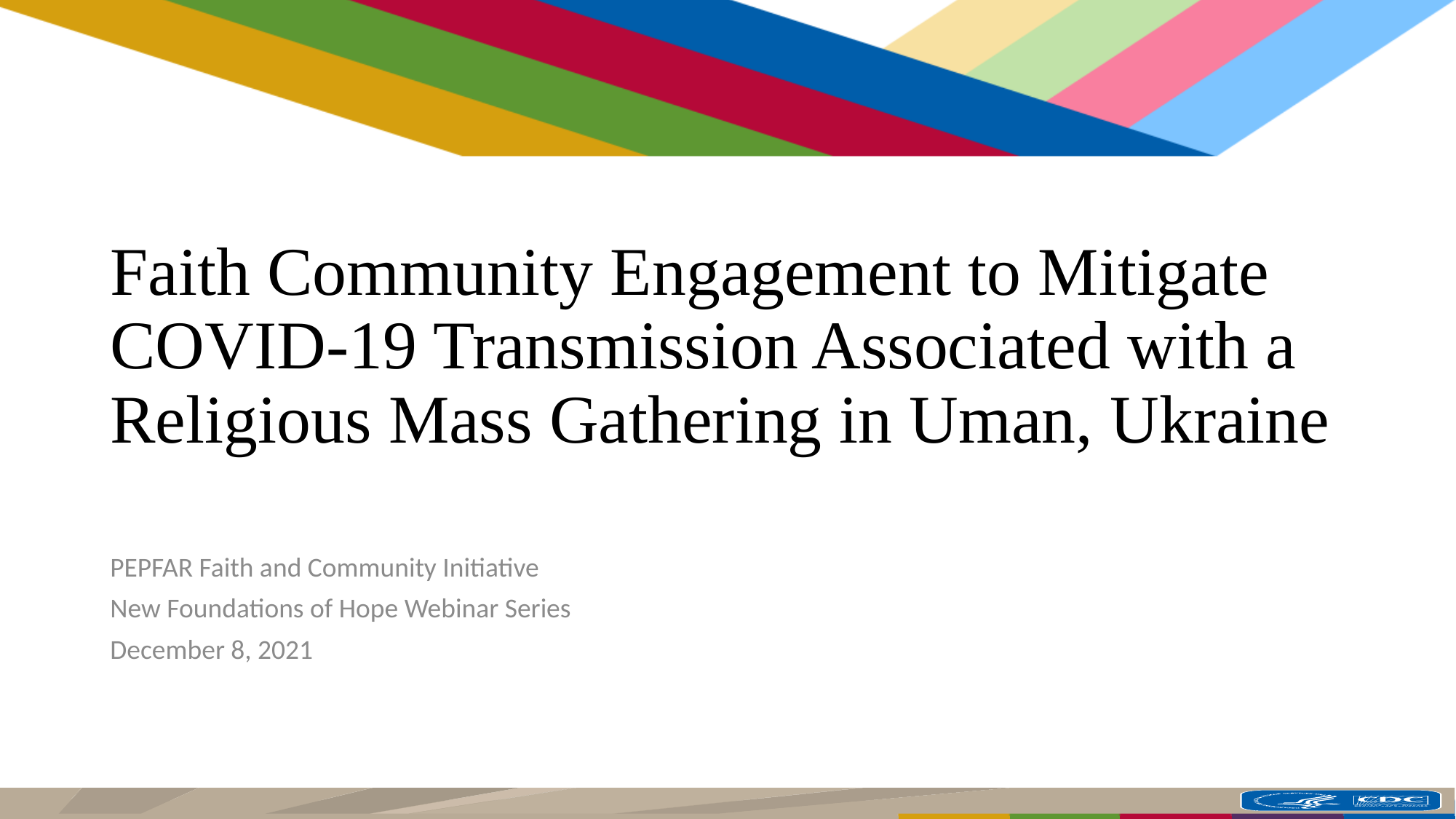

# Faith Community Engagement to Mitigate COVID-19 Transmission Associated with a Religious Mass Gathering in Uman, Ukraine
PEPFAR Faith and Community Initiative
New Foundations of Hope Webinar Series
December 8, 2021